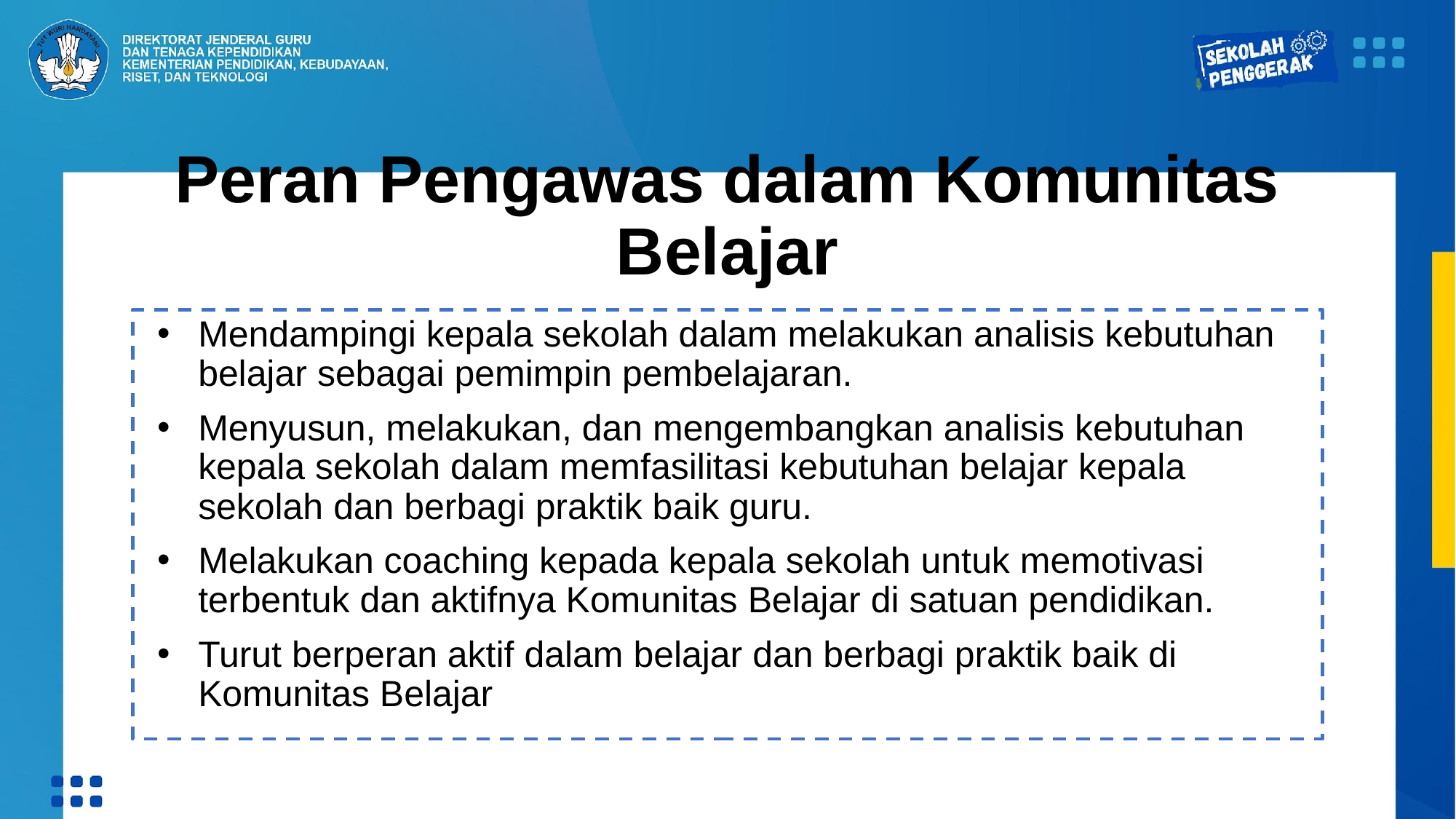

# Peran Pengawas dalam Komunitas Belajar
Mendampingi kepala sekolah dalam melakukan analisis kebutuhan belajar sebagai pemimpin pembelajaran.
Menyusun, melakukan, dan mengembangkan analisis kebutuhan kepala sekolah dalam memfasilitasi kebutuhan belajar kepala sekolah dan berbagi praktik baik guru.
Melakukan coaching kepada kepala sekolah untuk memotivasi terbentuk dan aktifnya Komunitas Belajar di satuan pendidikan.
Turut berperan aktif dalam belajar dan berbagi praktik baik di Komunitas Belajar